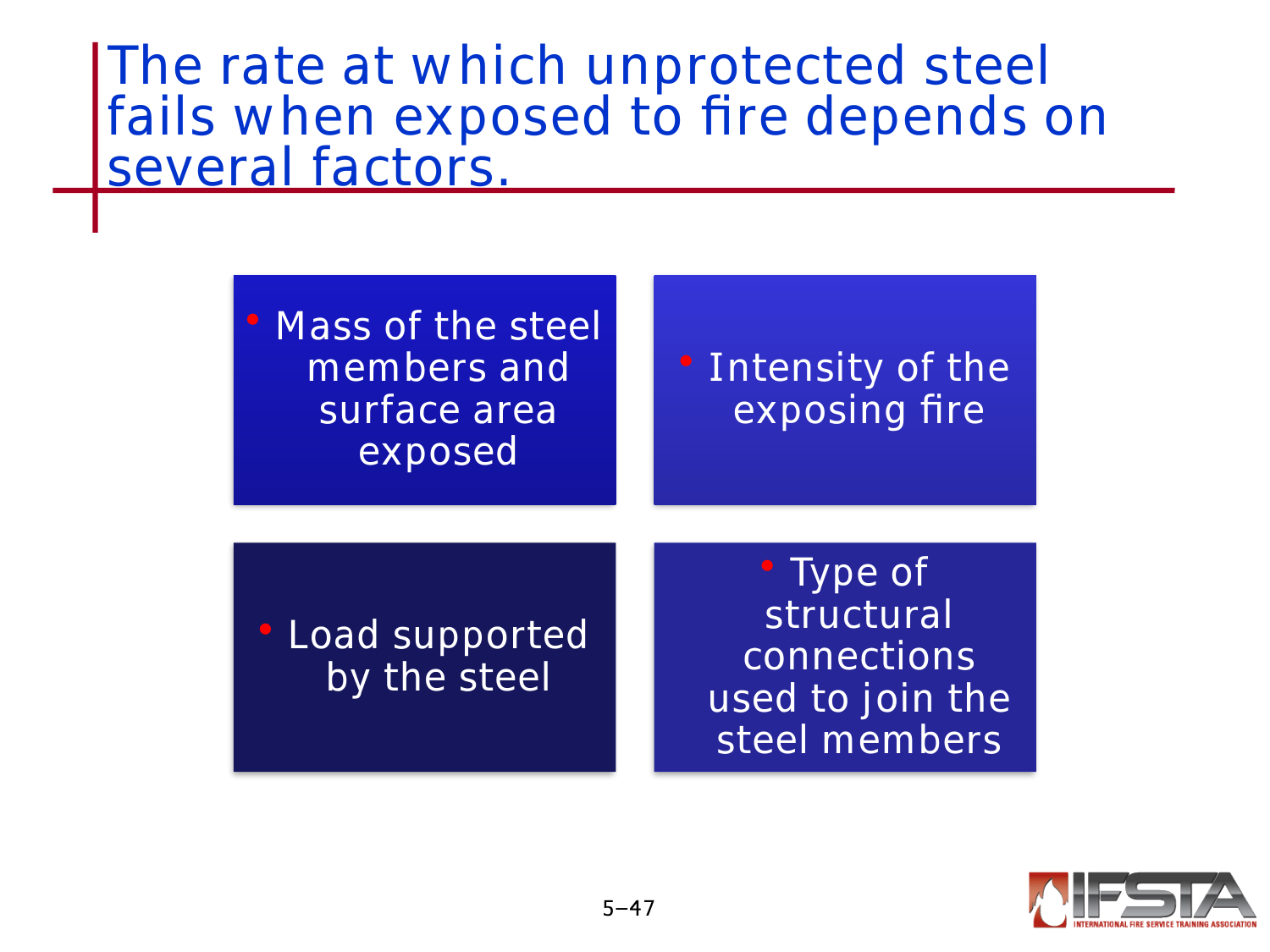

# The rate at which unprotected steel fails when exposed to fire depends on several factors.
Mass of the steel members and surface area exposed
Intensity of the exposing fire
Load supported by the steel
Type of structural connections used to join the steel members
5–47